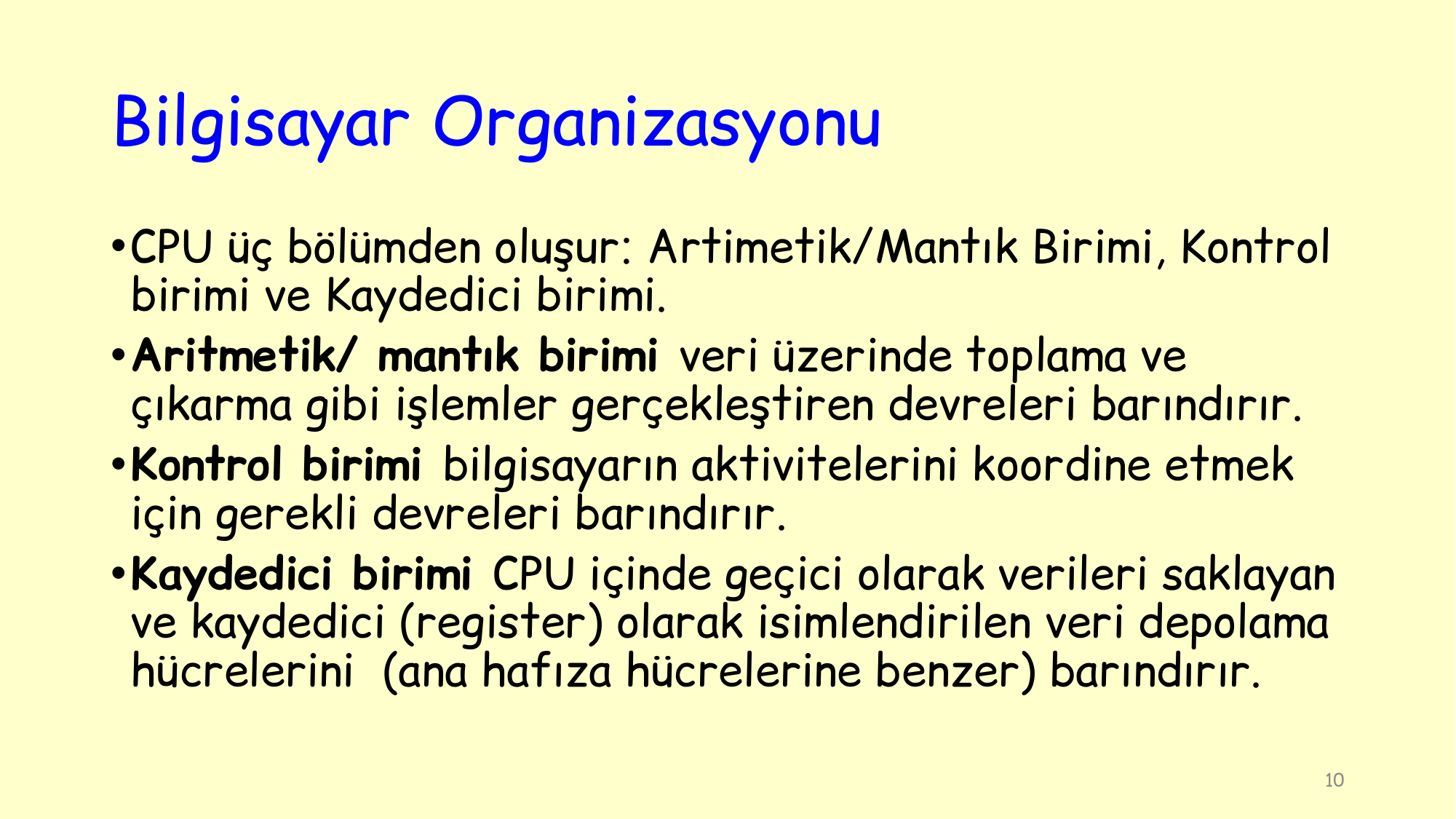

# Bilgisayar Organizasyonu
CPU üç bölümden oluşur: Artimetik/Mantık Birimi, Kontrol birimi ve Kaydedici birimi.
Aritmetik/ mantık birimi veri üzerinde toplama ve çıkarma gibi işlemler gerçekleştiren devreleri barındırır.
Kontrol birimi bilgisayarın aktivitelerini koordine etmek için gerekli devreleri barındırır.
Kaydedici birimi CPU içinde geçici olarak verileri saklayan ve kaydedici (register) olarak isimlendirilen veri depolama hücrelerini  (ana hafıza hücrelerine benzer) barındırır.
10